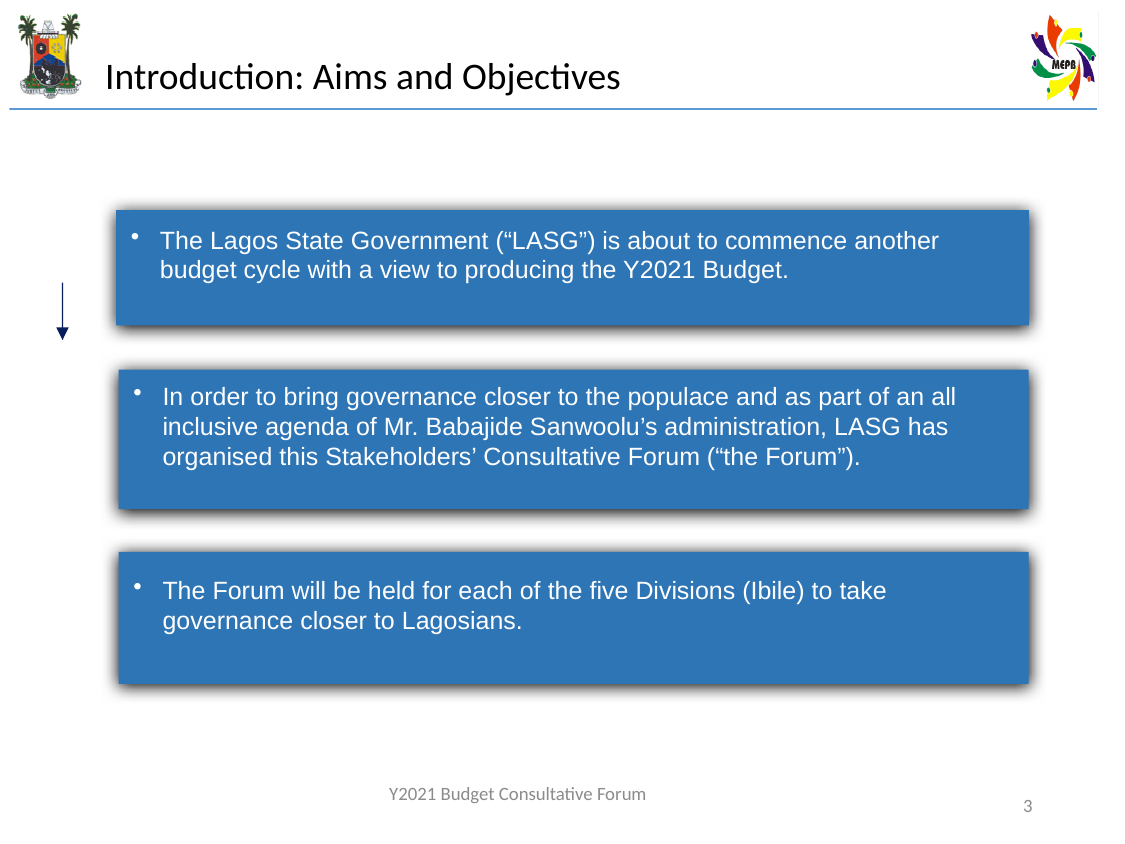

# Introduction: Aims and Objectives
The Lagos State Government (“LASG”) is about to commence another budget cycle with a view to producing the Y2021 Budget.

In order to bring governance closer to the populace and as part of an all inclusive agenda of Mr. Babajide Sanwoolu’s administration, LASG has organised this Stakeholders’ Consultative Forum (“the Forum”).

The Forum will be held for each of the five Divisions (Ibile) to take governance closer to Lagosians.

Y2021 Budget Consultative Forum
3